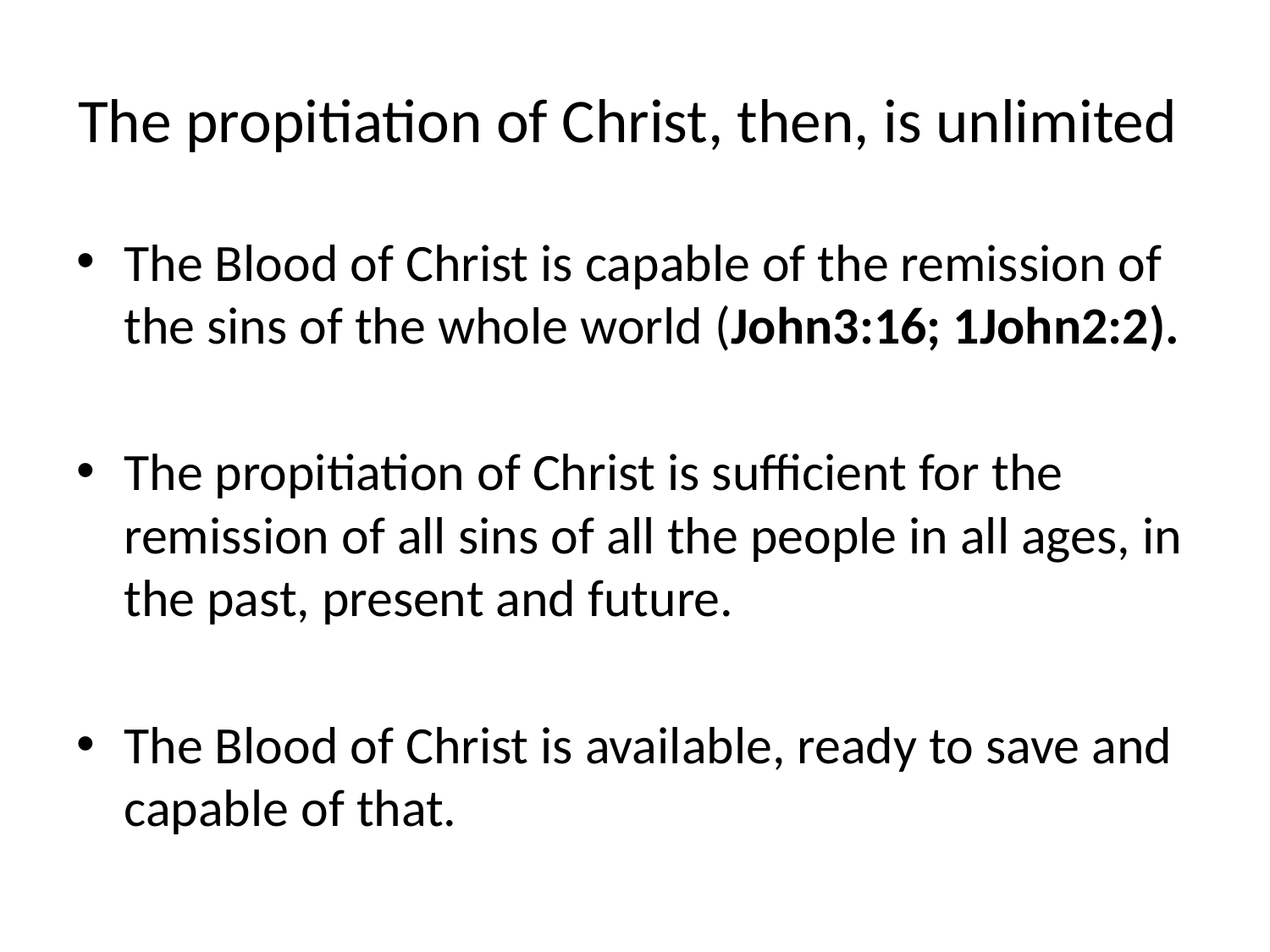

# The propitiation of Christ, then, is unlimited
The Blood of Christ is capable of the remission of the sins of the whole world (John3:16; 1John2:2).

The propitiation of Christ is sufficient for the remission of all sins of all the people in all ages, in the past, present and future.

The Blood of Christ is available, ready to save and capable of that.